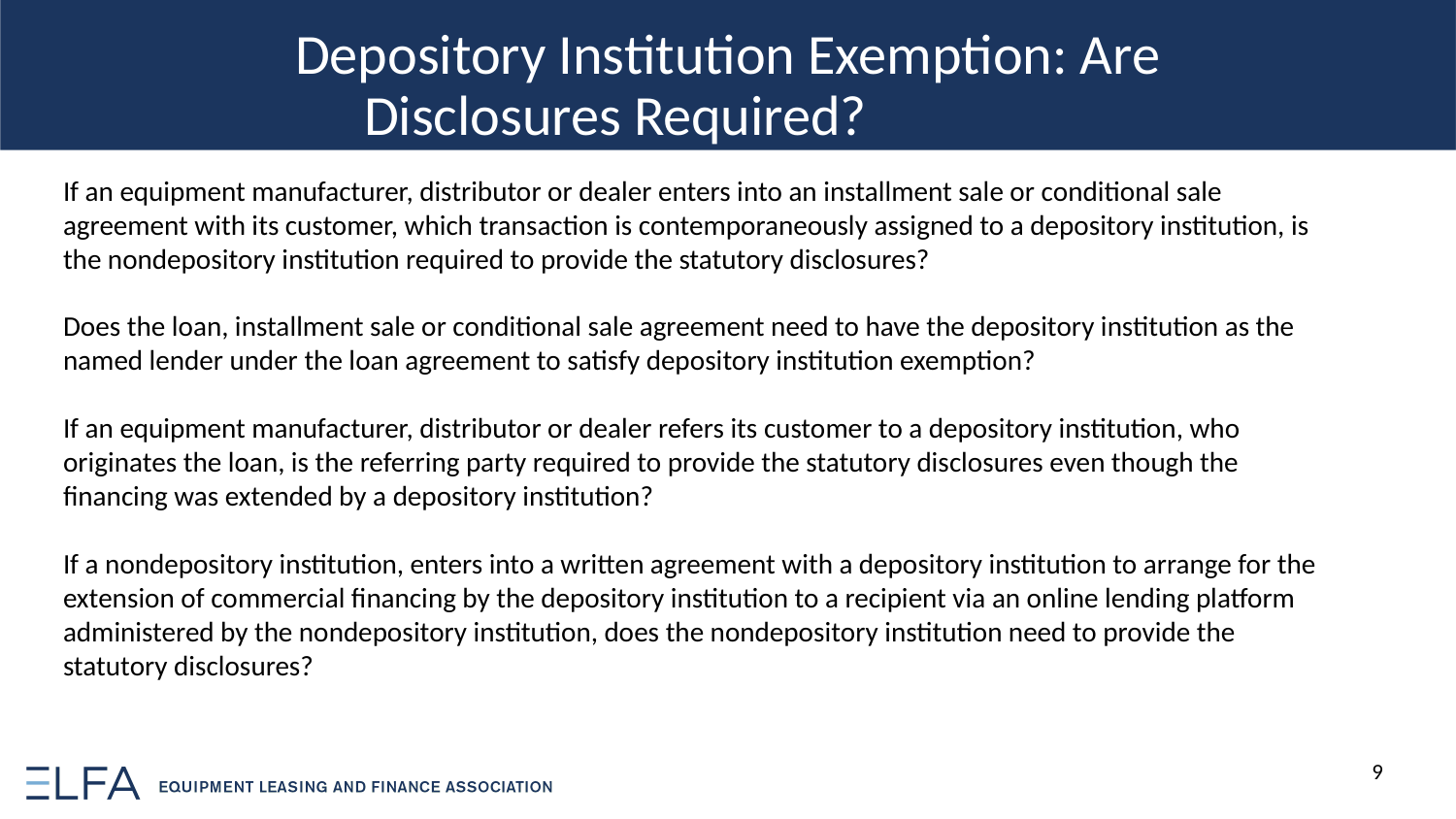

Depository Institution Exemption: Are Disclosures Required?
If an equipment manufacturer, distributor or dealer enters into an installment sale or conditional sale agreement with its customer, which transaction is contemporaneously assigned to a depository institution, is the nondepository institution required to provide the statutory disclosures?

Does the loan, installment sale or conditional sale agreement need to have the depository institution as the named lender under the loan agreement to satisfy depository institution exemption?

If an equipment manufacturer, distributor or dealer refers its customer to a depository institution, who originates the loan, is the referring party required to provide the statutory disclosures even though the financing was extended by a depository institution?

If a nondepository institution, enters into a written agreement with a depository institution to arrange for the extension of commercial financing by the depository institution to a recipient via an online lending platform administered by the nondepository institution, does the nondepository institution need to provide the statutory disclosures?